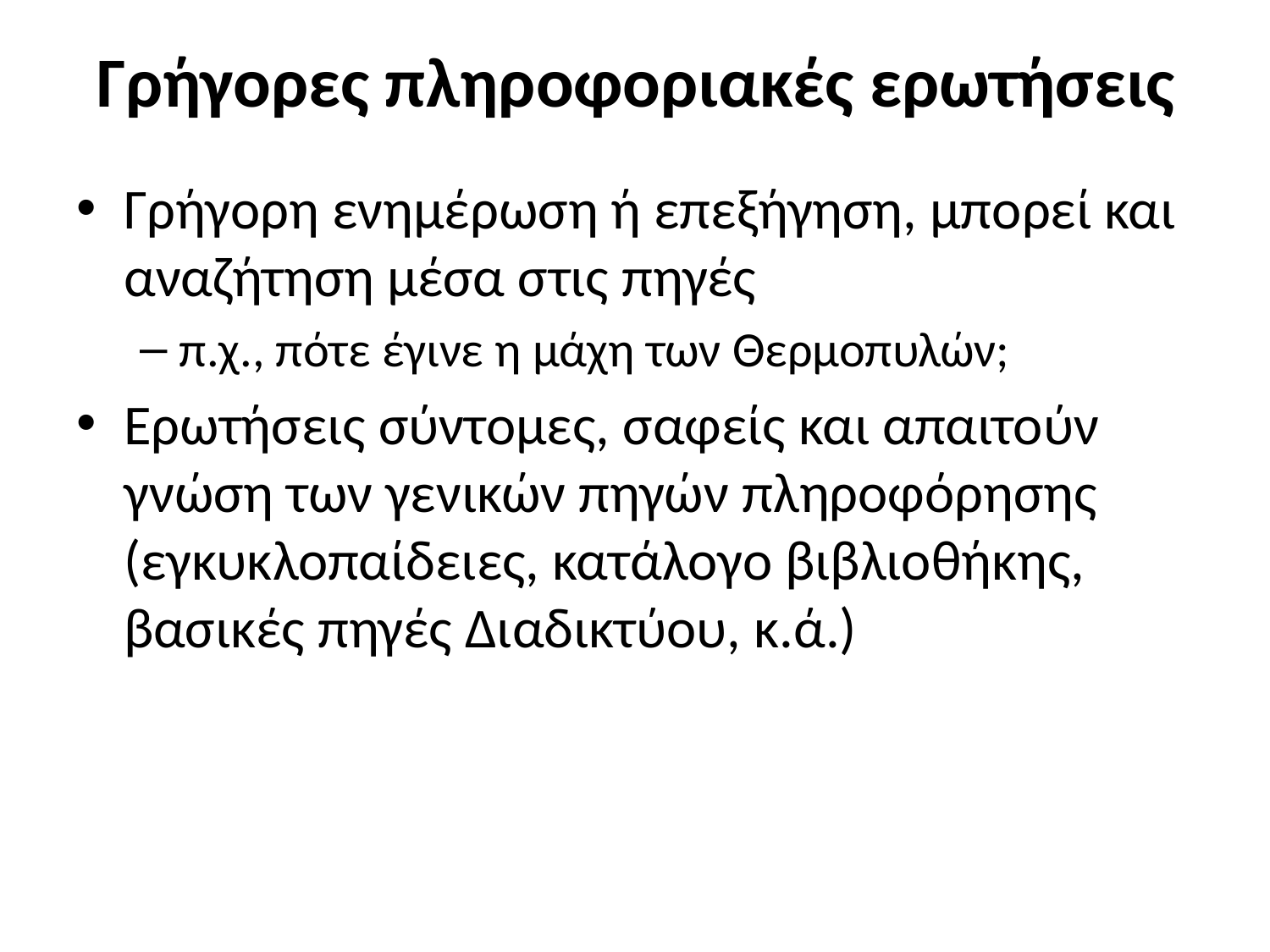

# Γρήγορες πληροφοριακές ερωτήσεις
Γρήγορη ενημέρωση ή επεξήγηση, μπορεί και αναζήτηση μέσα στις πηγές
π.χ., πότε έγινε η μάχη των Θερμοπυλών;
Ερωτήσεις σύντομες, σαφείς και απαιτούν γνώση των γενικών πηγών πληροφόρησης (εγκυκλοπαίδειες, κατάλογο βιβλιοθήκης, βασικές πηγές Διαδικτύου, κ.ά.)